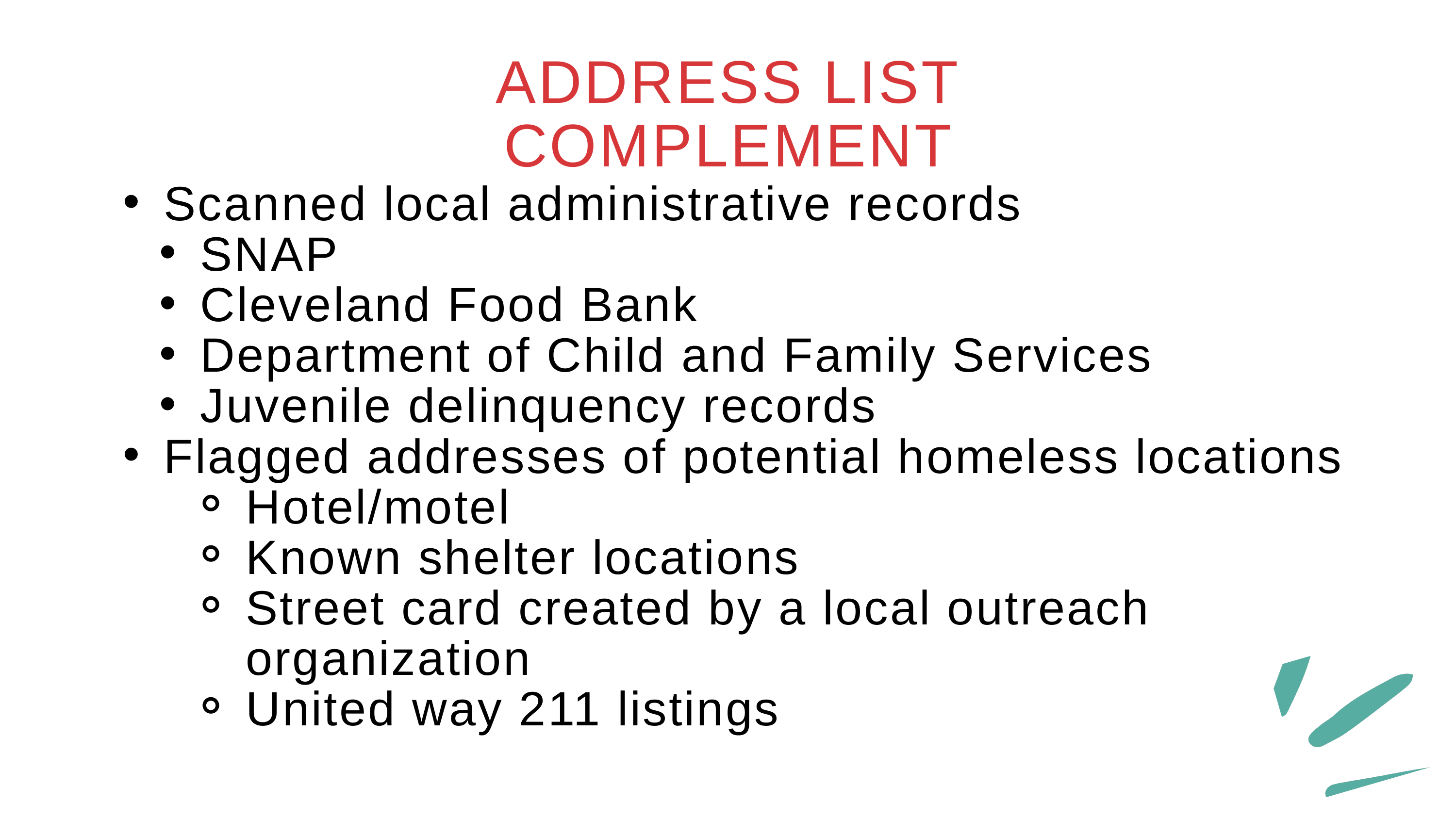

ADDRESS LIST COMPLEMENT
Scanned local administrative records
SNAP
Cleveland Food Bank
Department of Child and Family Services
Juvenile delinquency records
Flagged addresses of potential homeless locations
Hotel/motel
Known shelter locations
Street card created by a local outreach organization
United way 211 listings